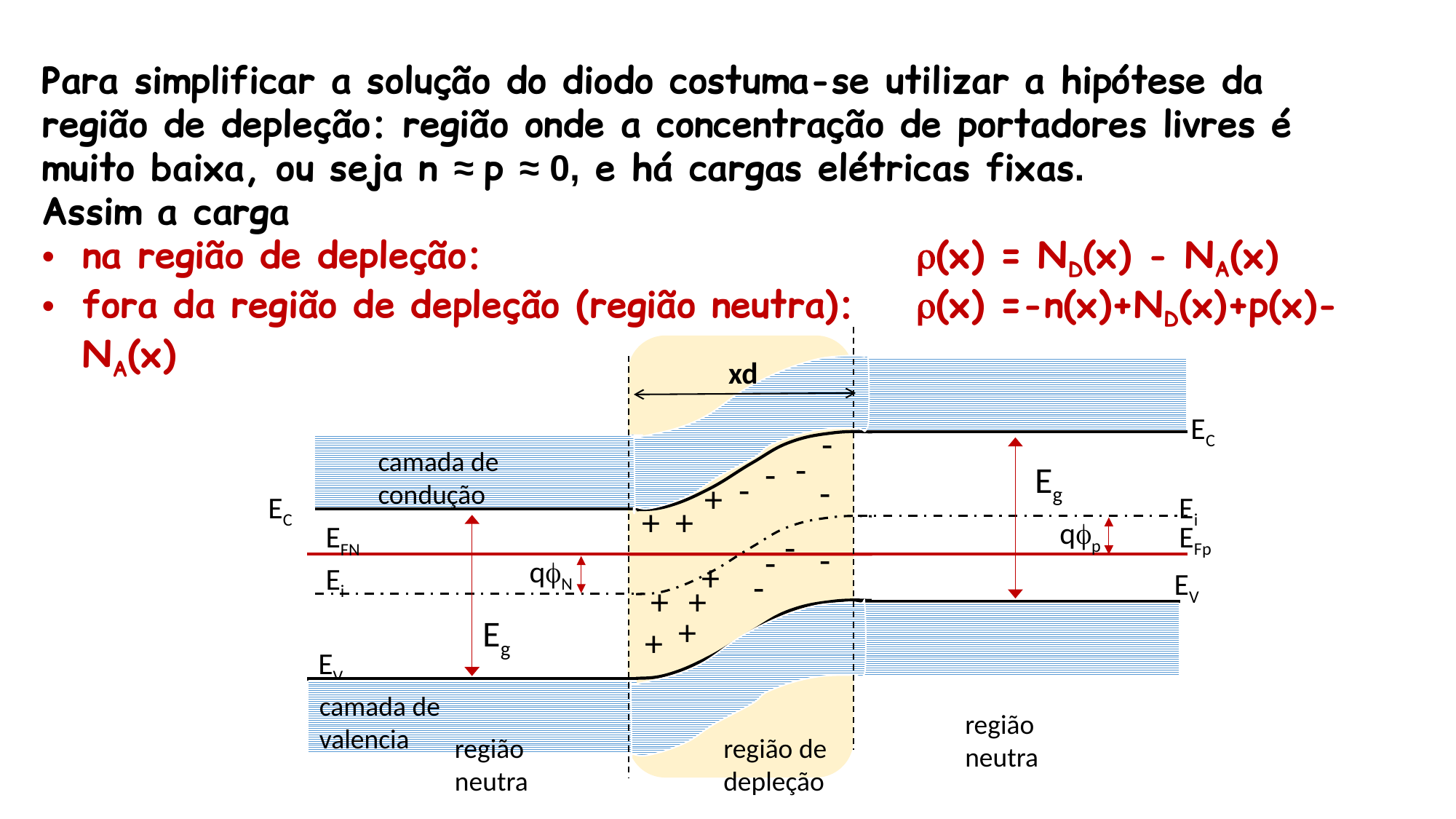

Para simplificar a solução do diodo costuma-se utilizar a hipótese da região de depleção: região onde a concentração de portadores livres é muito baixa, ou seja n ≈ p ≈ 0, e há cargas elétricas fixas.
Assim a carga
na região de depleção: 	ρ(x) = ND(x) - NA(x)
fora da região de depleção (região neutra): 	ρ(x) =-n(x)+ND(x)+p(x)-NA(x)

xd

EC

camada de condução
Eg
EC
Ei
qφp
EFp
EFN

qφN
Ei
EV

Eg
EV

camada de valencia
-
-
-
-
-
+
+
+
-
-
-
+
-
+
+
+
+
região neutra
região neutra
região de depleção
286